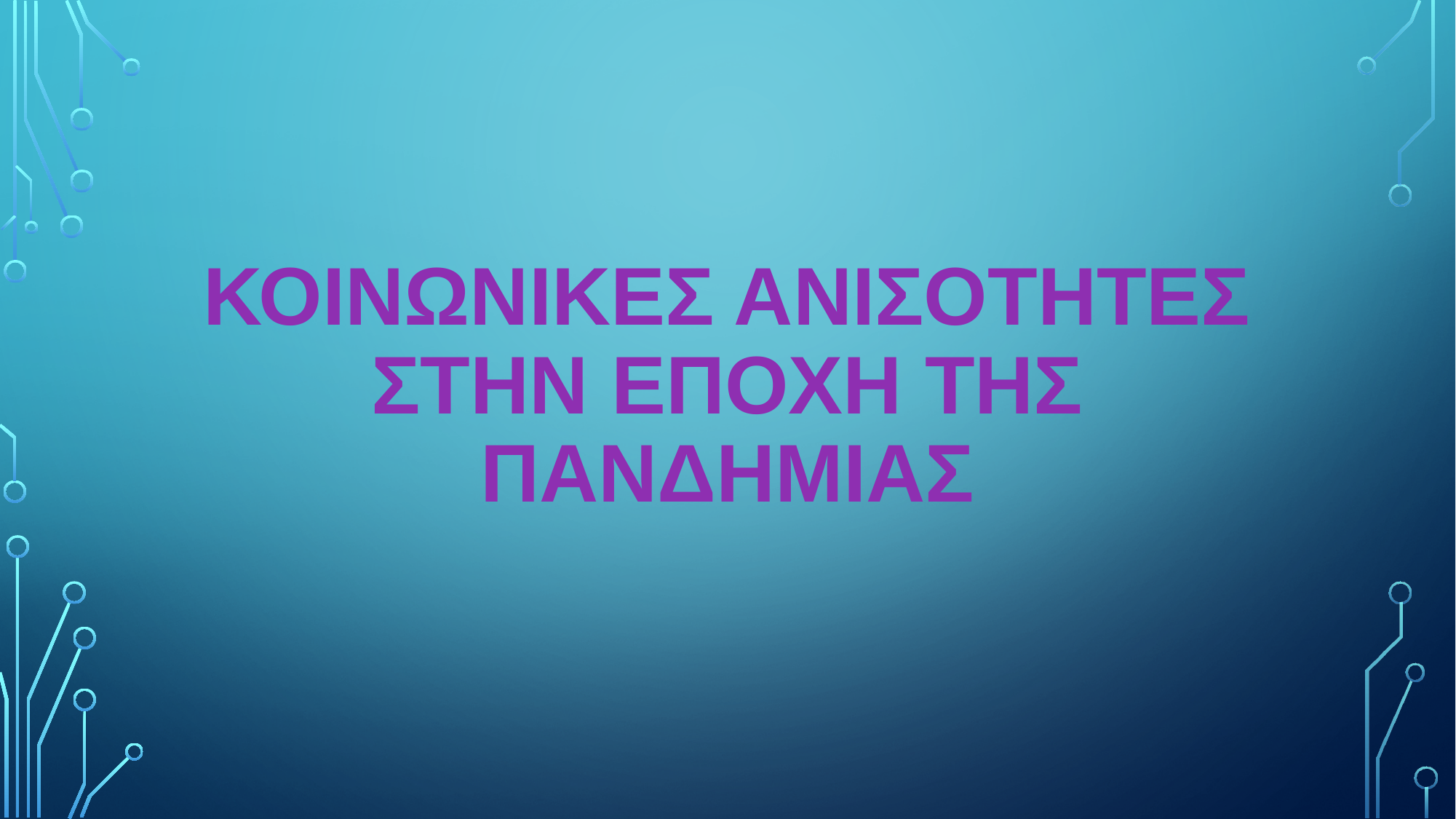

# Κοινωνικεσ ανισοτητες στην εποχη της πανδημιας